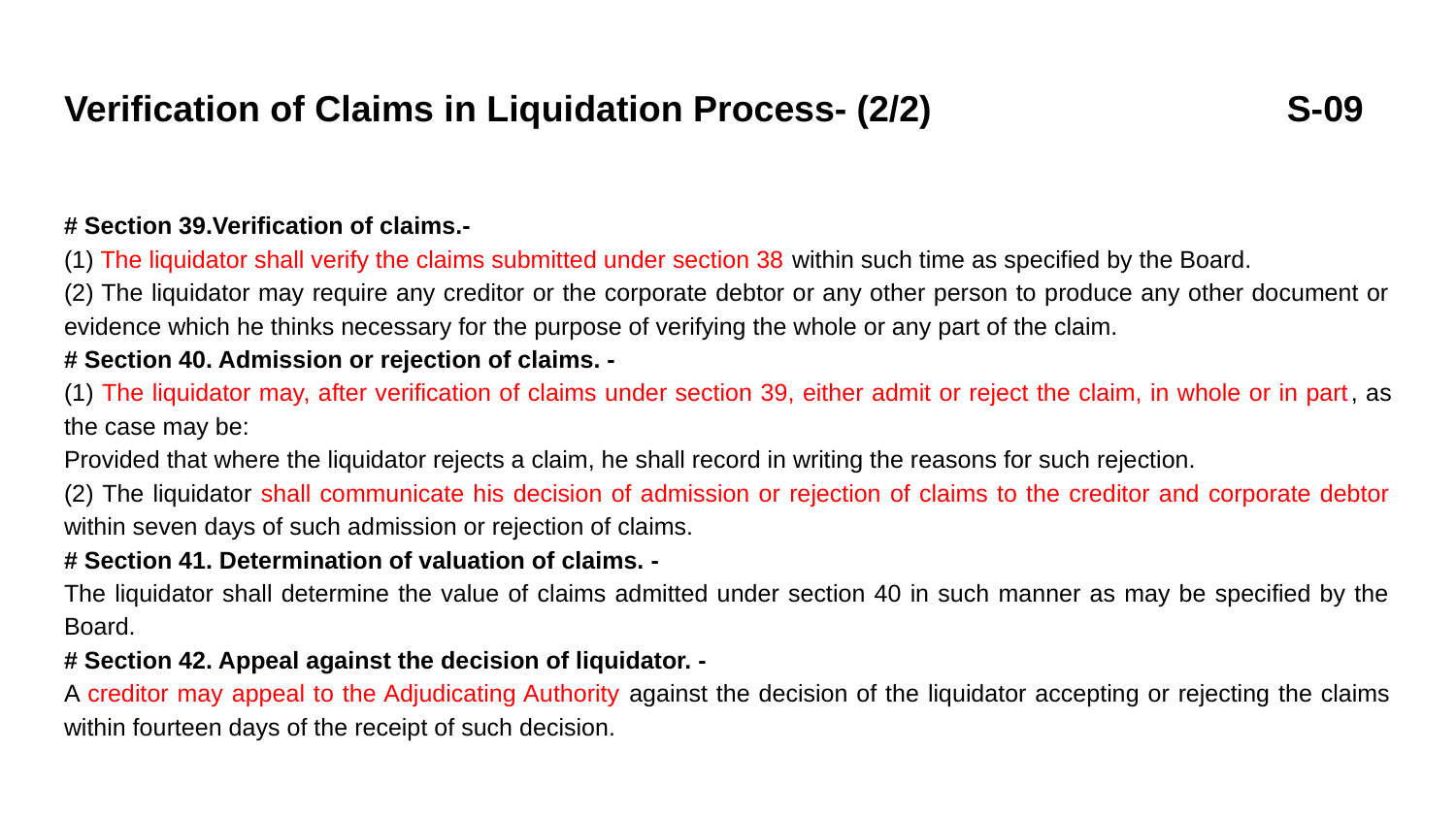

# Verification of Claims in Liquidation Process- (2/2)                                   S-09
# Section 39.Verification of claims.-
(1) The liquidator shall verify the claims submitted under section 38 within such time as specified by the Board.
(2) The liquidator may require any creditor or the corporate debtor or any other person to produce any other document or evidence which he thinks necessary for the purpose of verifying the whole or any part of the claim.
# Section 40. Admission or rejection of claims. -
(1) The liquidator may, after verification of claims under section 39, either admit or reject the claim, in whole or in part, as the case may be:
Provided that where the liquidator rejects a claim, he shall record in writing the reasons for such rejection.
(2) The liquidator shall communicate his decision of admission or rejection of claims to the creditor and corporate debtor within seven days of such admission or rejection of claims.
# Section 41. Determination of valuation of claims. -
The liquidator shall determine the value of claims admitted under section 40 in such manner as may be specified by the Board.
# Section 42. Appeal against the decision of liquidator. -
A creditor may appeal to the Adjudicating Authority against the decision of the liquidator accepting or rejecting the claims within fourteen days of the receipt of such decision.